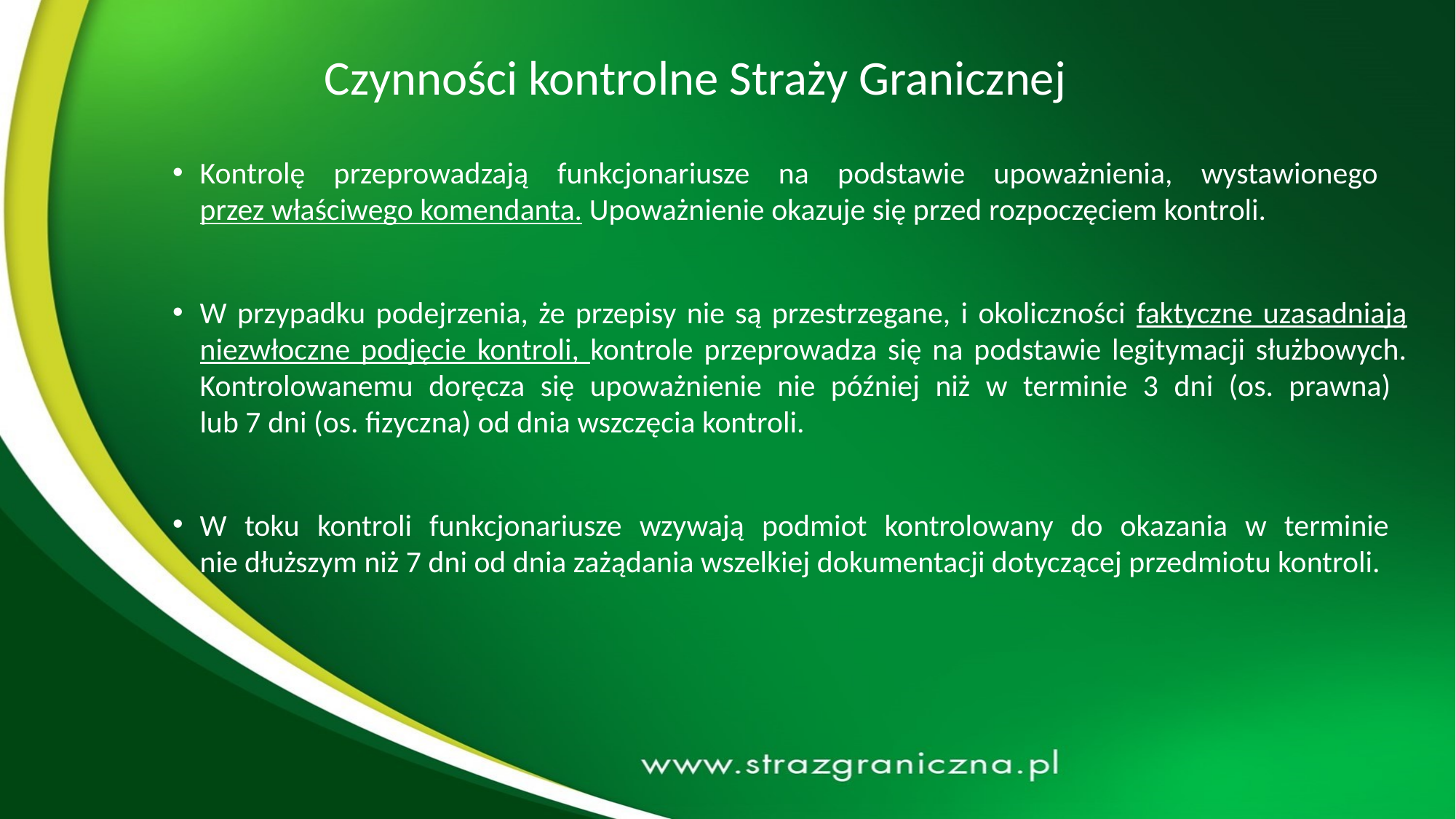

Czynności kontrolne Straży Granicznej
Kontrolę przeprowadzają funkcjonariusze na podstawie upoważnienia, wystawionego
przez właściwego komendanta. Upoważnienie okazuje się przed rozpoczęciem kontroli.

W przypadku podejrzenia, że przepisy nie są przestrzegane, i okoliczności faktyczne uzasadniają niezwłoczne podjęcie kontroli, kontrole przeprowadza się na podstawie legitymacji służbowych. Kontrolowanemu doręcza się upoważnienie nie później niż w terminie 3 dni (os. prawna)
lub 7 dni (os. fizyczna) od dnia wszczęcia kontroli.

W toku kontroli funkcjonariusze wzywają podmiot kontrolowany do okazania w terminie
nie dłuższym niż 7 dni od dnia zażądania wszelkiej dokumentacji dotyczącej przedmiotu kontroli.